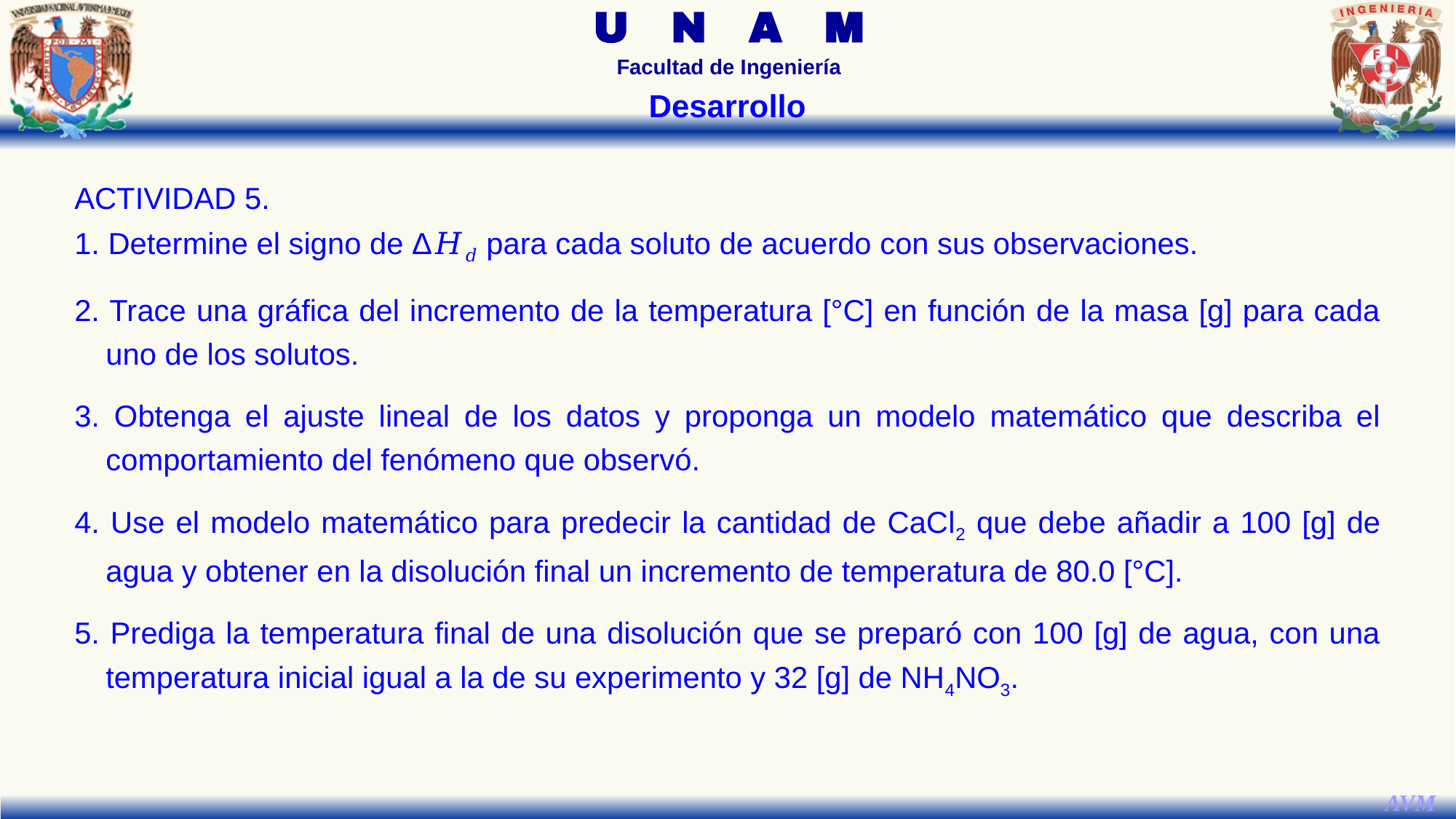

Desarrollo
ACTIVIDAD 5.
1. Determine el signo de Δ𝐻𝑑 para cada soluto de acuerdo con sus observaciones.
2. Trace una gráfica del incremento de la temperatura [°C] en función de la masa [g] para cada uno de los solutos.
3. Obtenga el ajuste lineal de los datos y proponga un modelo matemático que describa el comportamiento del fenómeno que observó.
4. Use el modelo matemático para predecir la cantidad de CaCl2 que debe añadir a 100 [g] de agua y obtener en la disolución final un incremento de temperatura de 80.0 [°C].
5. Prediga la temperatura final de una disolución que se preparó con 100 [g] de agua, con una temperatura inicial igual a la de su experimento y 32 [g] de NH4NO3.